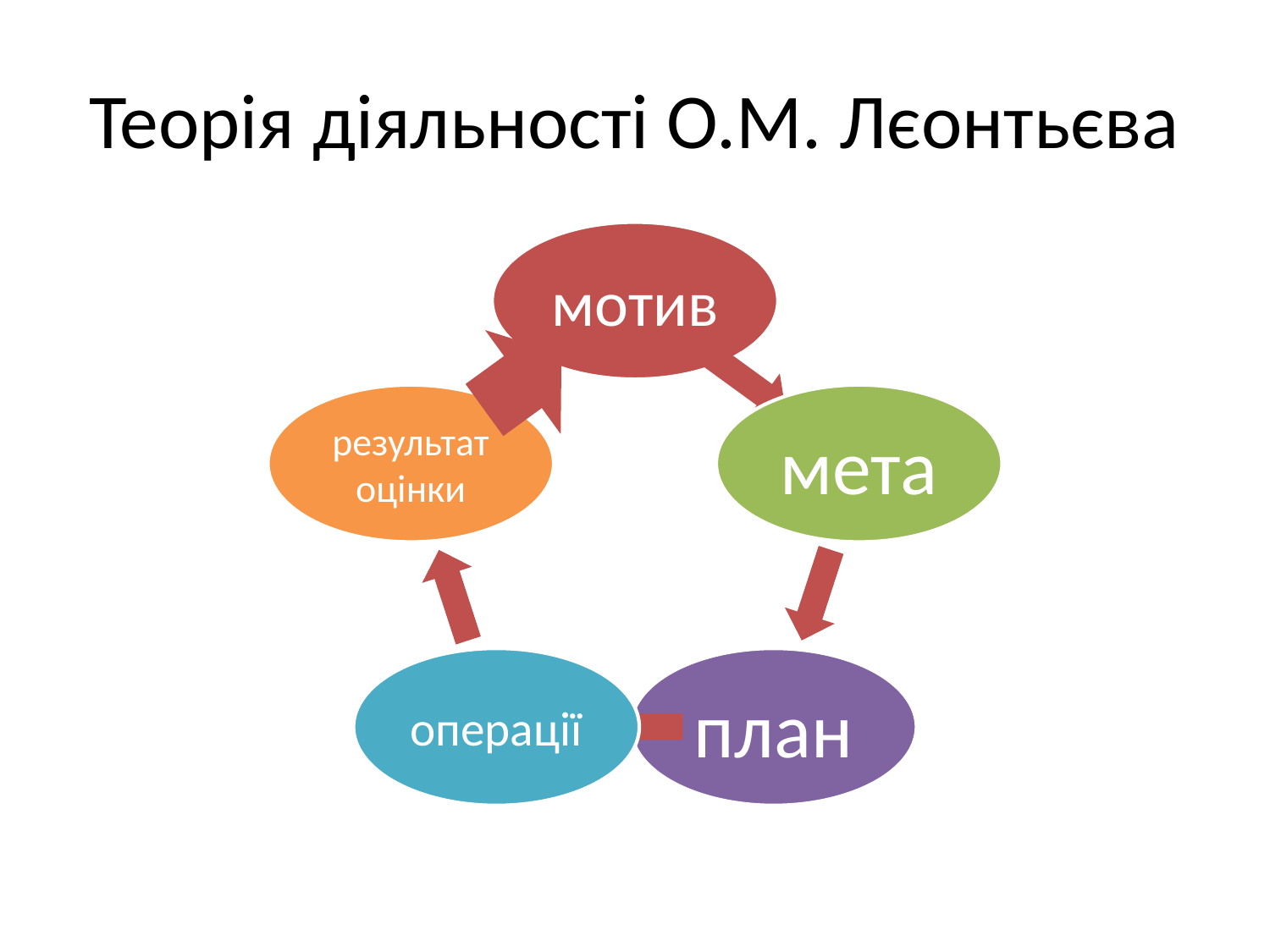

# Теорія діяльності О.М. Лєонтьєва
мотив
мета
план
операції
результат оцінки